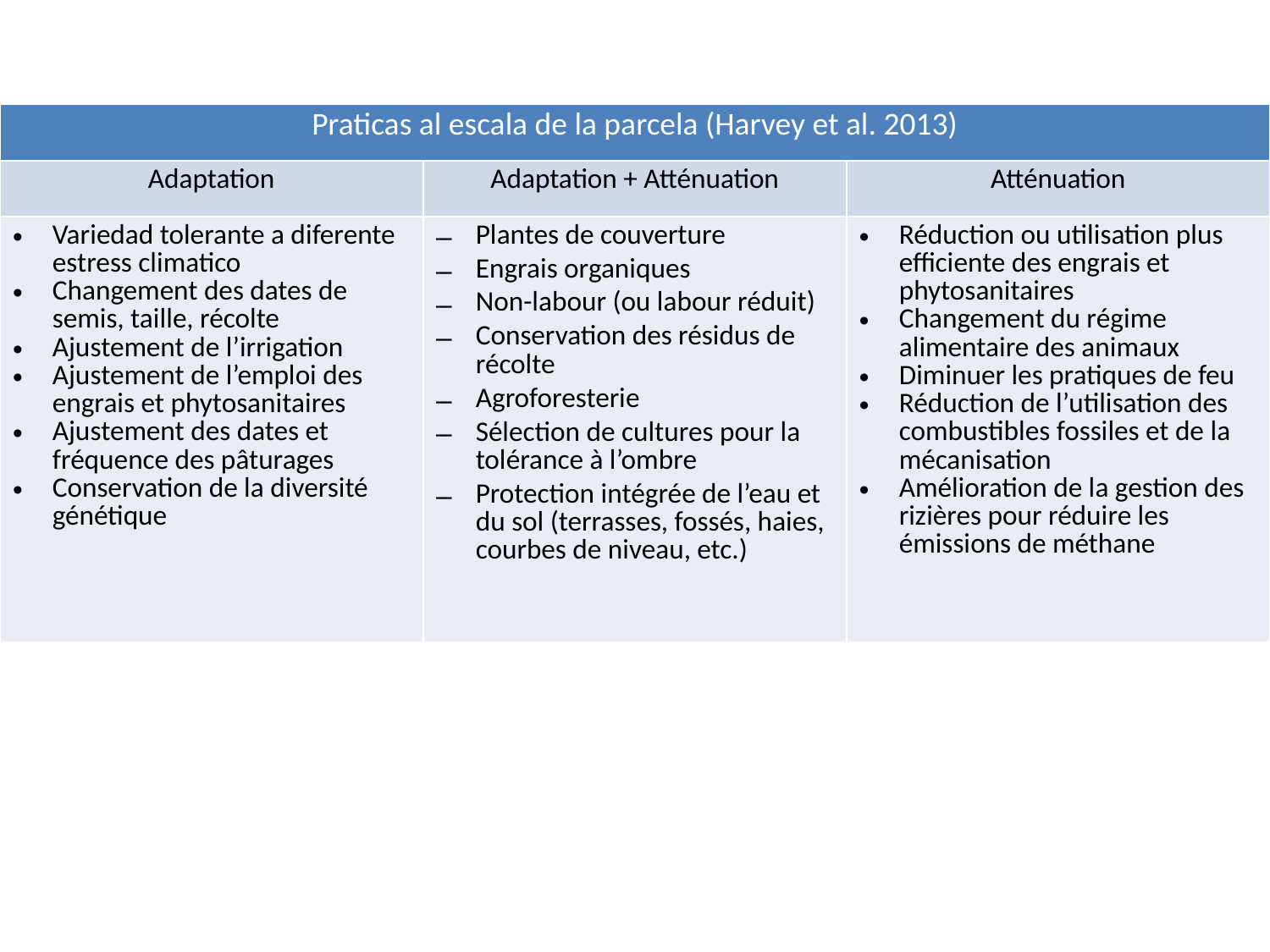

| Praticas al escala de la parcela (Harvey et al. 2013) |  |  |
| --- | --- | --- |
| Adaptation | Adaptation + Atténuation | Atténuation |
| Variedad tolerante a diferente estress climatico Changement des dates de semis, taille, récolte Ajustement de l’irrigation Ajustement de l’emploi des engrais et phytosanitaires Ajustement des dates et fréquence des pâturages Conservation de la diversité génétique | Plantes de couverture Engrais organiques Non-labour (ou labour réduit) Conservation des résidus de récolte Agroforesterie Sélection de cultures pour la tolérance à l’ombre Protection intégrée de l’eau et du sol (terrasses, fossés, haies, courbes de niveau, etc.) | Réduction ou utilisation plus efficiente des engrais et phytosanitaires Changement du régime alimentaire des animaux Diminuer les pratiques de feu Réduction de l’utilisation des combustibles fossiles et de la mécanisation Amélioration de la gestion des rizières pour réduire les émissions de méthane |